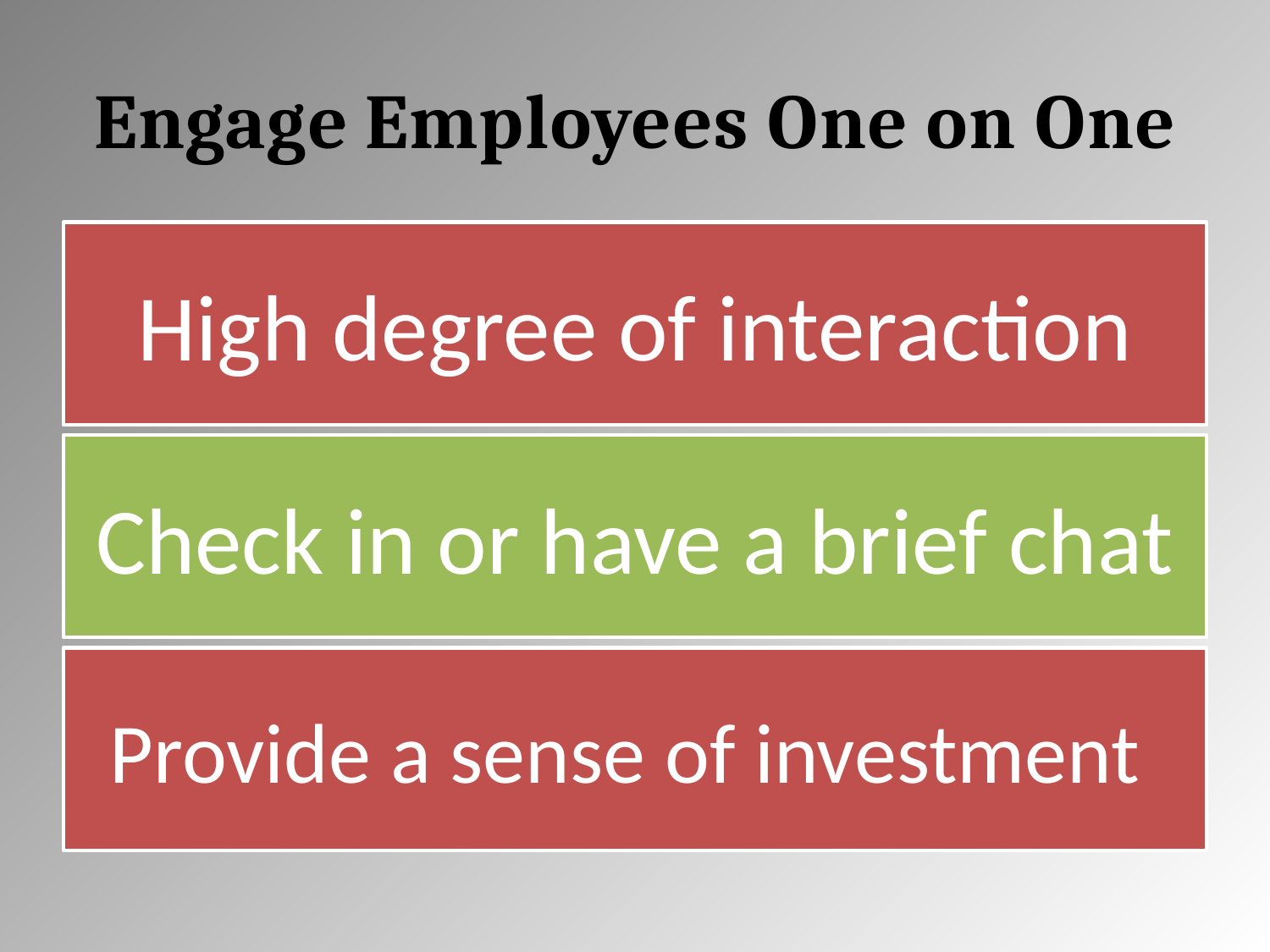

# Engage Employees One on One
High degree of interaction
Check in or have a brief chat
Provide a sense of investment